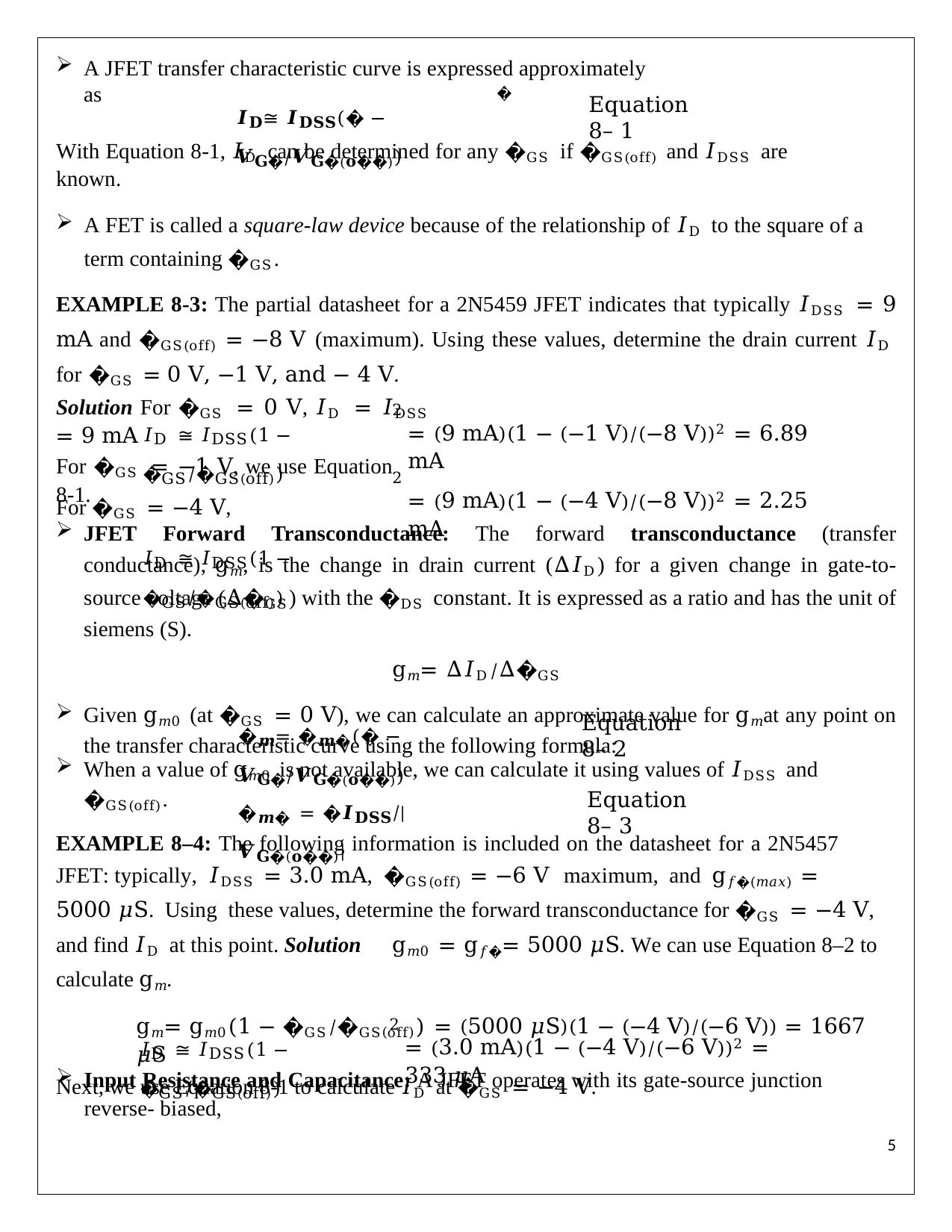

A JFET transfer characteristic curve is expressed approximately as
�
Equation 8– 1
𝑰𝐃≅ 𝑰𝐃𝐒𝐒(� − 𝑽𝐆�⁄𝑽𝐆�(𝐨��))
With Equation 8-1, 𝐼D  can be determined for any �GS  if �GS(off)  and 𝐼DSS  are known.

A FET is called a square-law device because of the relationship of 𝐼D  to the square of a term containing �GS.

EXAMPLE 8-3: The partial datasheet for a 2N5459 JFET indicates that typically 𝐼DSS  = 9 mA and �GS(off)  = −8 V (maximum). Using these values, determine the drain current 𝐼D  for �GS  = 0 V, −1 V, and − 4 V.
Solution For �GS  = 0 V, 𝐼D  = 𝐼DSS  = 9 mA
For �GS  = −1 V, we use Equation 8-1.
2
= (9 mA)(1 − (−1 V)⁄(−8 V))2  = 6.89 mA
𝐼D  ≅ 𝐼DSS(1 − �GS⁄�GS(off))
For �GS  = −4 V,

𝐼D  ≅ 𝐼DSS(1 − �GS⁄�GS(off))
2
= (9 mA)(1 − (−4 V)⁄(−8 V))2  = 2.25 mA
JFET Forward Transconductance: The forward transconductance (transfer conductance), g𝑚, is the change in drain current (∆𝐼D) for a given change in gate-to-source voltage (∆�GS) with the �DS  constant. It is expressed as a ratio and has the unit of siemens (S).
g𝑚= ∆𝐼D⁄∆�GS

Given g𝑚0  (at �GS  = 0 V), we can calculate an approximate value for g𝑚at any point on the transfer characteristic curve using the following formula:
Equation 8– 2
�𝒎= �𝒎�(� − 𝑽𝐆�⁄𝑽𝐆�(𝐨��))
When a value of g𝑚0  is not available, we can calculate it using values of 𝐼DSS  and �GS(off).
Equation 8– 3
�𝒎�  = �𝑰𝐃𝐒𝐒⁄|𝑽𝐆�(𝐨��)|
EXAMPLE 8–4: The following information is included on the datasheet for a 2N5457 JFET: typically,  𝐼DSS  = 3.0 mA,  �GS(off)  = −6 V  maximum,  and  g𝑓�(𝑚𝑎𝑥)  = 5000 𝜇S.  Using  these values, determine the forward transconductance for �GS  = −4 V, and find 𝐼D  at this point. Solution	g𝑚0  = g𝑓�= 5000 𝜇S. We can use Equation 8–2 to calculate g𝑚.

g𝑚= g𝑚0(1 − �GS⁄�GS(off)) = (5000 𝜇S)(1 − (−4 V)⁄(−6 V)) = 1667 𝜇S
Next, we use Equation 8-1 to calculate 𝐼D  at �GS  = −4 V.
2
= (3.0 mA)(1 − (−4 V)⁄(−6 V))2  = 333 𝜇A
𝐼D  ≅ 𝐼DSS(1 − �GS⁄�GS(off))
Input Resistance and Capacitance: A JFET operates with its gate-source junction reverse- biased,
5